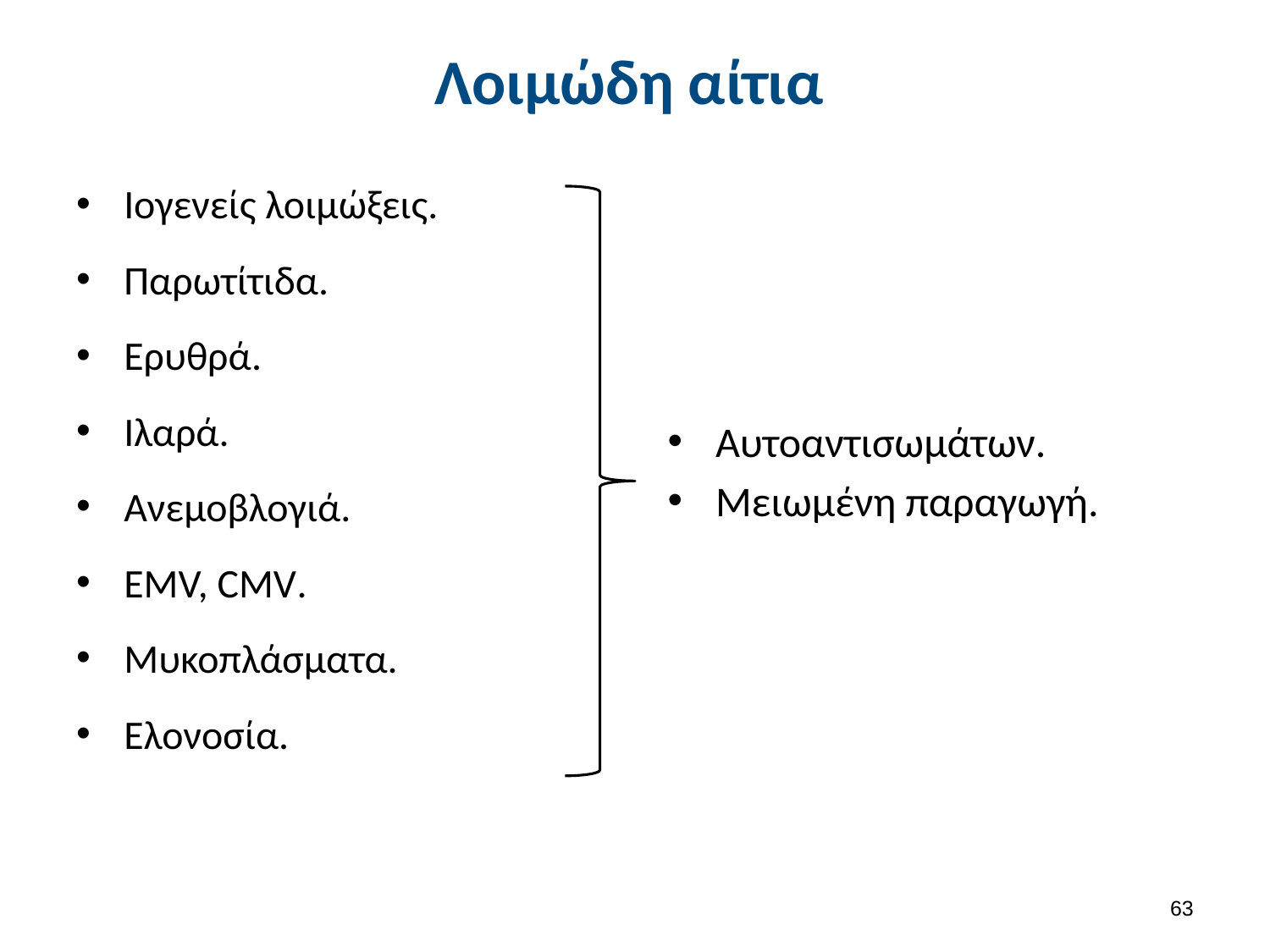

# Λοιμώδη αίτια
Ιογενείς λοιμώξεις.
Παρωτίτιδα.
Ερυθρά.
Ιλαρά.
Ανεμοβλογιά.
EMV, CMV.
Μυκοπλάσματα.
Ελονοσία.

Αυτοαντισωμάτων.
Μειωμένη παραγωγή.
63